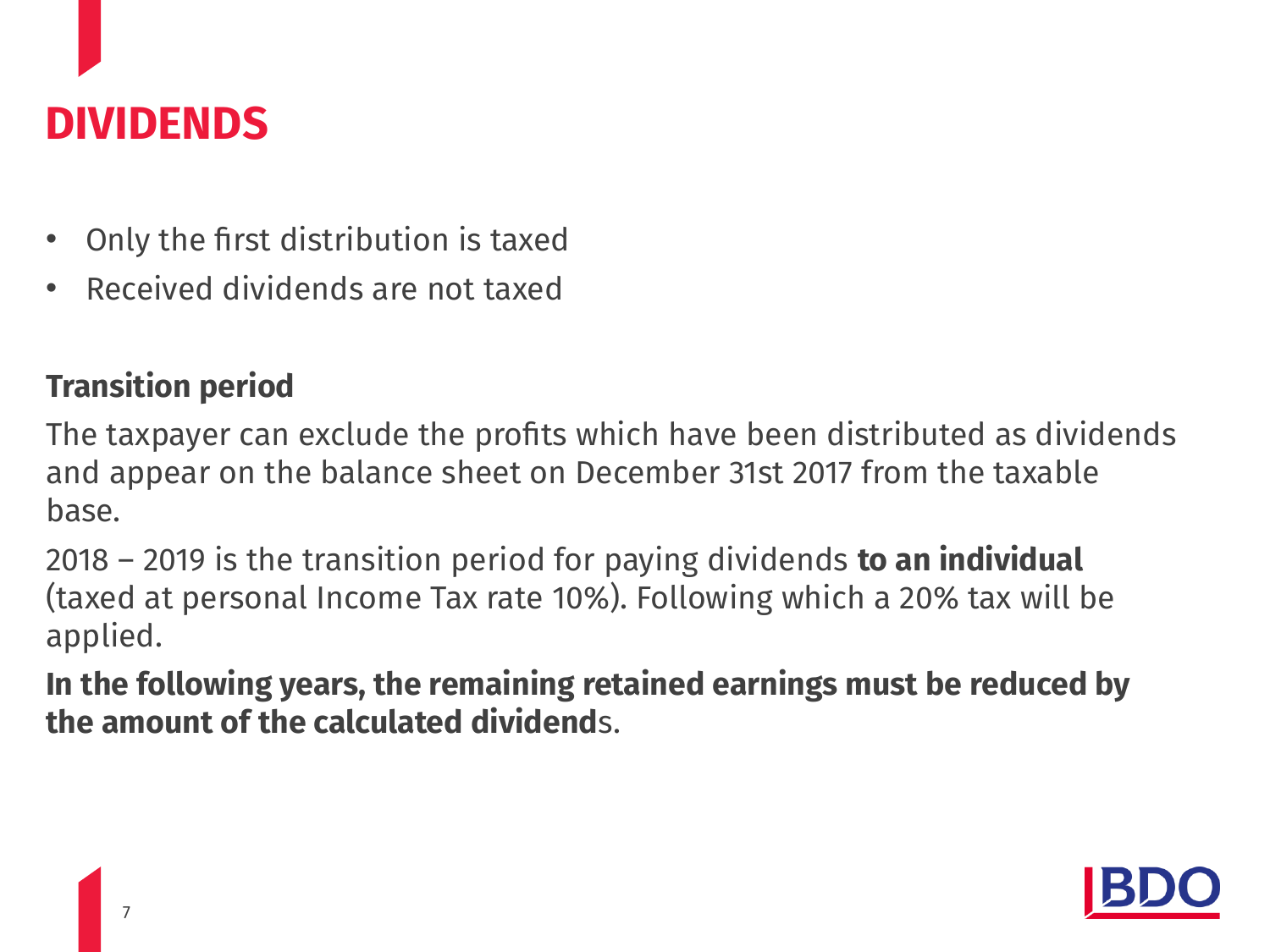

# Dividends

Only the first distribution is taxed
Received dividends are not taxed

Transition period
The taxpayer can exclude the profits which have been distributed as dividends and appear on the balance sheet on December 31st 2017 from the taxable base.
2018 – 2019 is the transition period for paying dividends to an individual (taxed at personal Income Tax rate 10%). Following which a 20% tax will be applied.
In the following years, the remaining retained earnings must be reduced by the amount of the calculated dividends.